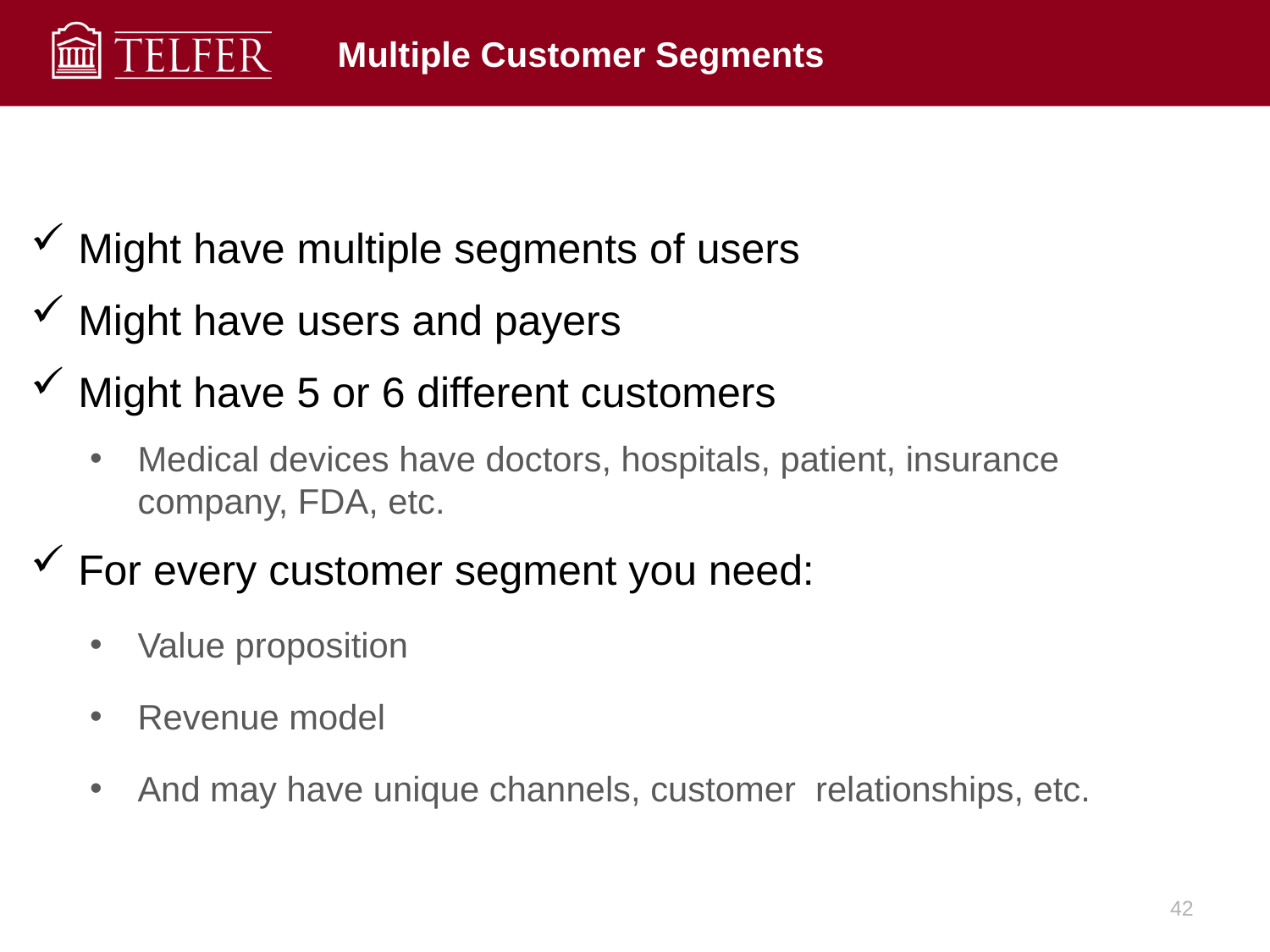

# Multiple Customer Segments
Might have multiple segments of users
Might have users and payers
Might have 5 or 6 different customers
Medical devices have doctors, hospitals, patient, insurance company, FDA, etc.
For every customer segment you need:
Value proposition
Revenue model
And may have unique channels, customer  relationships, etc.

42